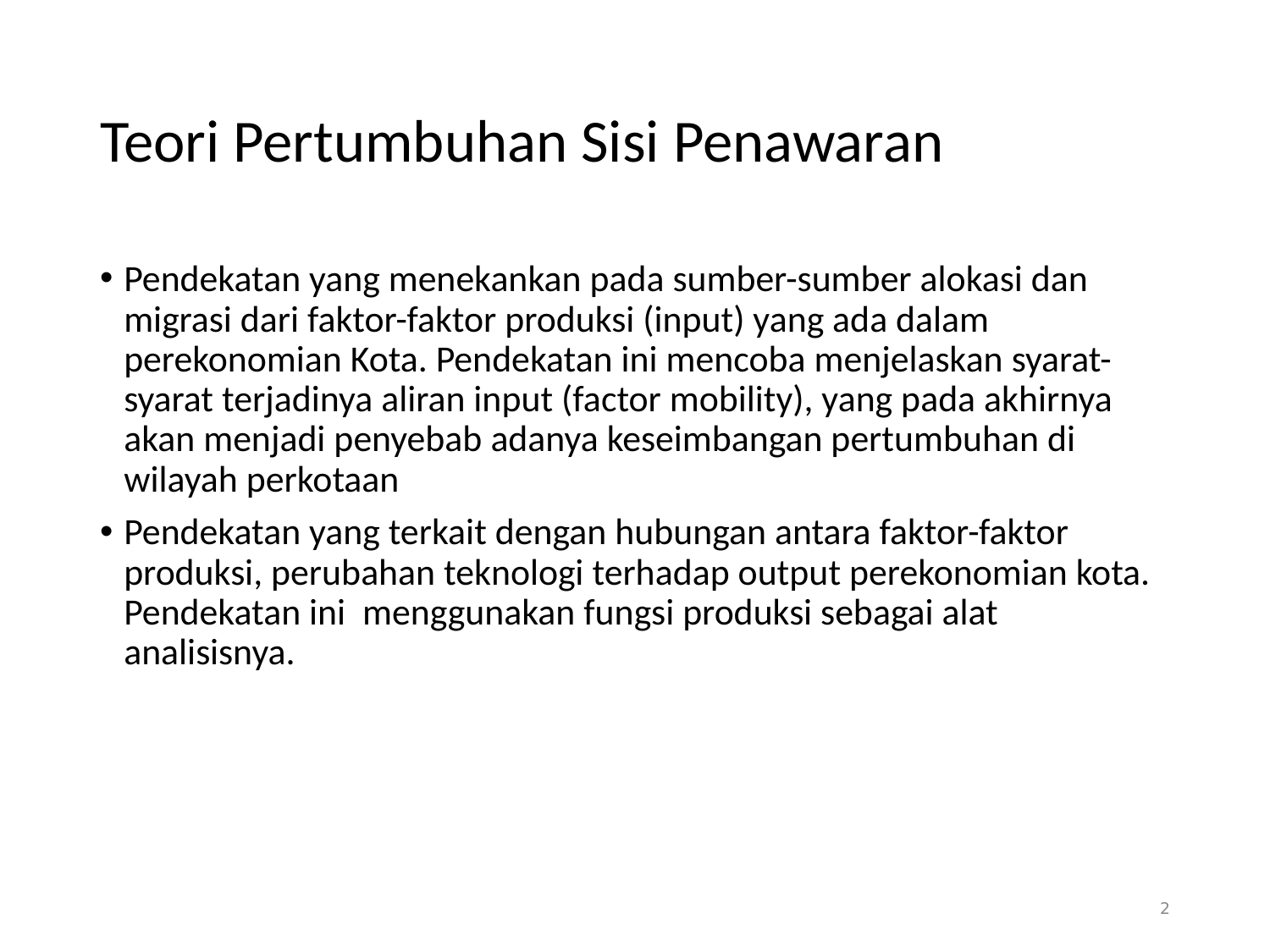

# Teori Pertumbuhan Sisi Penawaran
Pendekatan yang menekankan pada sumber-sumber alokasi dan migrasi dari faktor-faktor produksi (input) yang ada dalam perekonomian Kota. Pendekatan ini mencoba menjelaskan syarat-syarat terjadinya aliran input (factor mobility), yang pada akhirnya akan menjadi penyebab adanya keseimbangan pertumbuhan di wilayah perkotaan
Pendekatan yang terkait dengan hubungan antara faktor-faktor produksi, perubahan teknologi terhadap output perekonomian kota. Pendekatan ini  menggunakan fungsi produksi sebagai alat analisisnya.
2